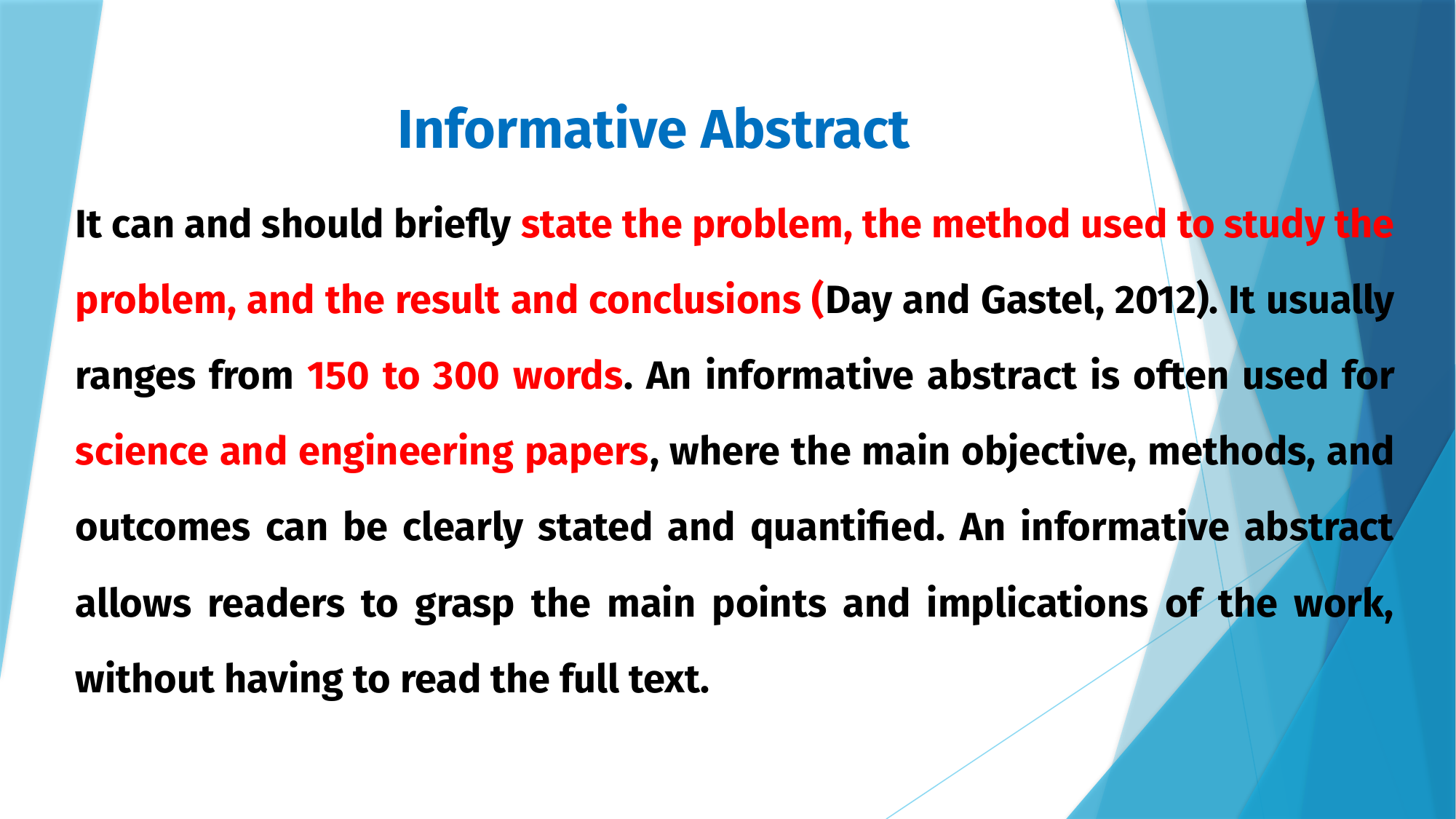

# Informative Abstract
It can and should briefly state the problem, the method used to study the problem, and the result and conclusions (Day and Gastel, 2012). It usually ranges from 150 to 300 words. An informative abstract is often used for science and engineering papers, where the main objective, methods, and outcomes can be clearly stated and quantified. An informative abstract allows readers to grasp the main points and implications of the work, without having to read the full text.